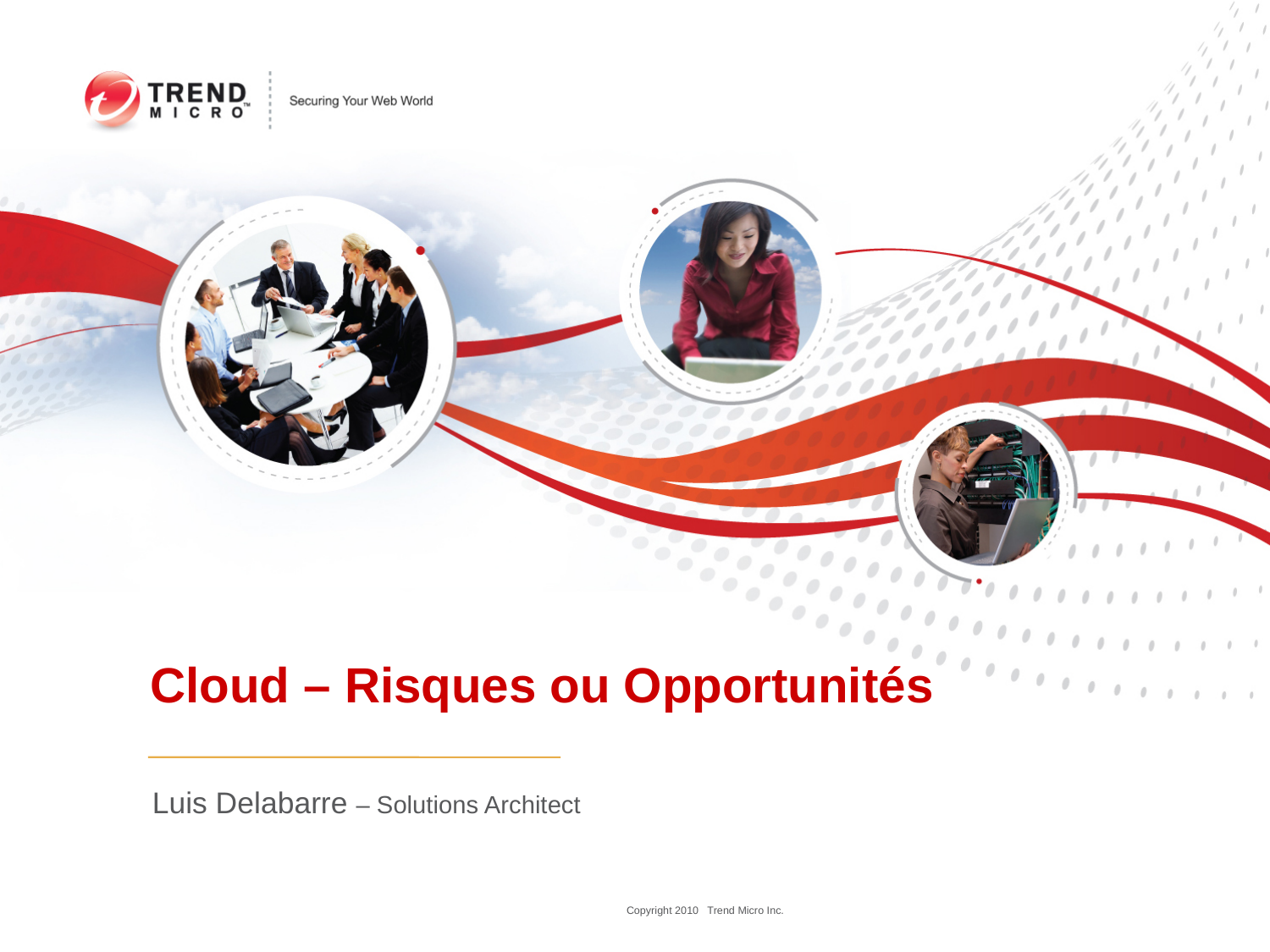

# Cloud – Risques ou Opportunités
Luis Delabarre – Solutions Architect